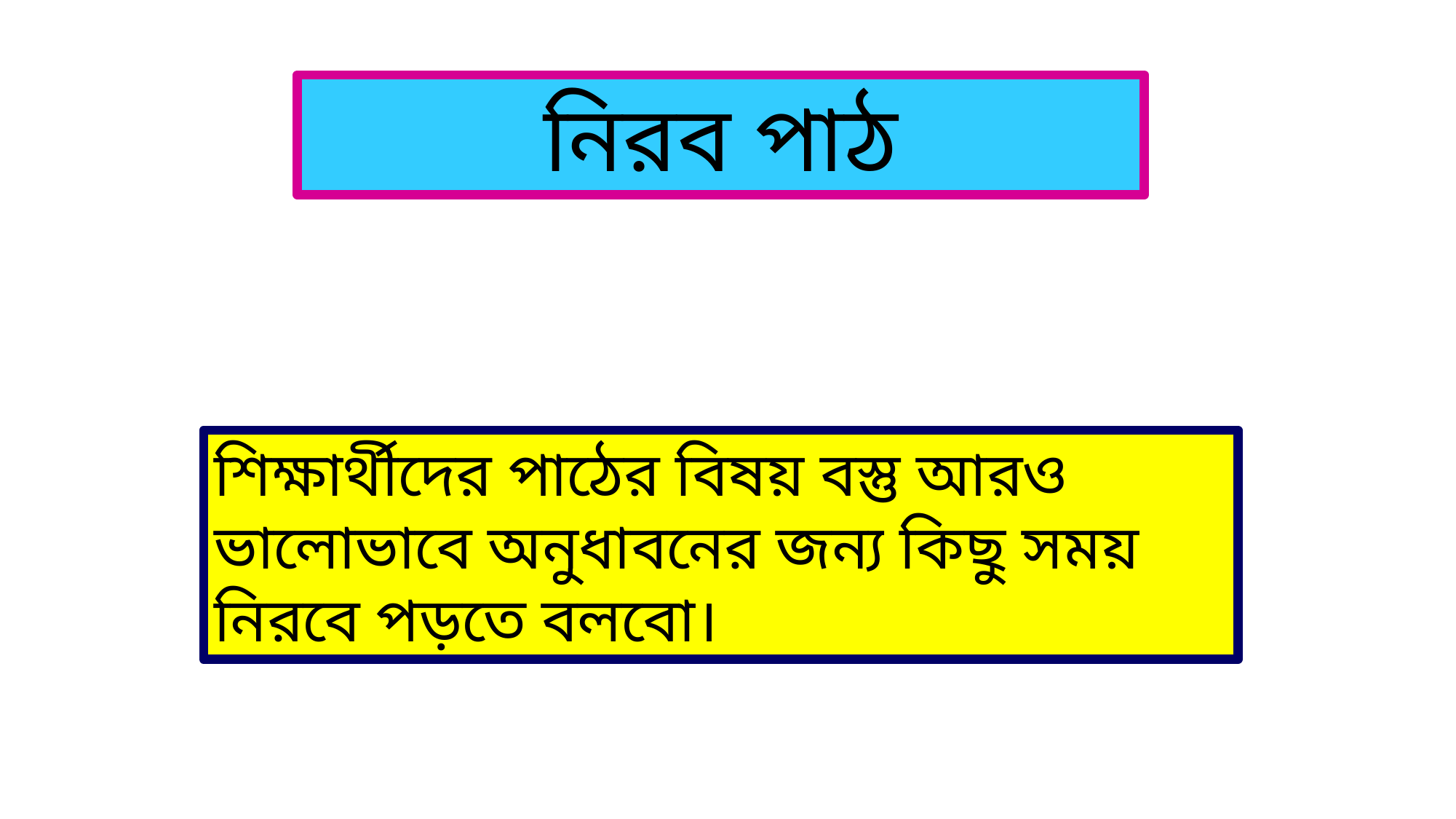

নিরব পাঠ
শিক্ষার্থীদের পাঠের বিষয় বস্তু আরও ভালোভাবে অনুধাবনের জন্য কিছু সময় নিরবে পড়তে বলবো।